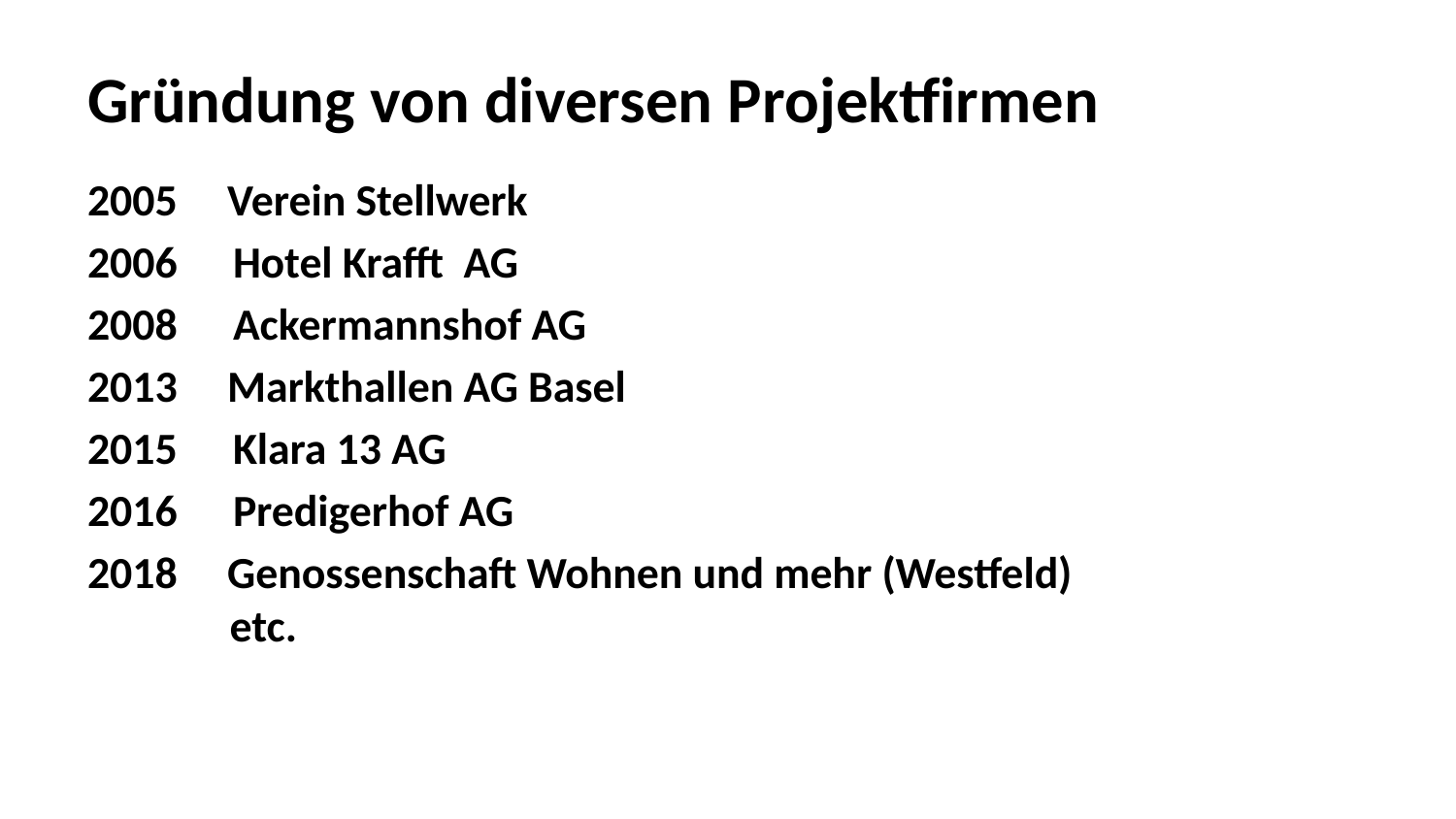

# Gründung von diversen Projektfirmen
     Verein Stellwerk
2006	Hotel Krafft  AG
2008	Ackermannshof AG
2013     Markthallen AG Basel
2015	Klara 13 AG
2016	Predigerhof AG
     Genossenschaft Wohnen und mehr (Westfeld)
       etc.